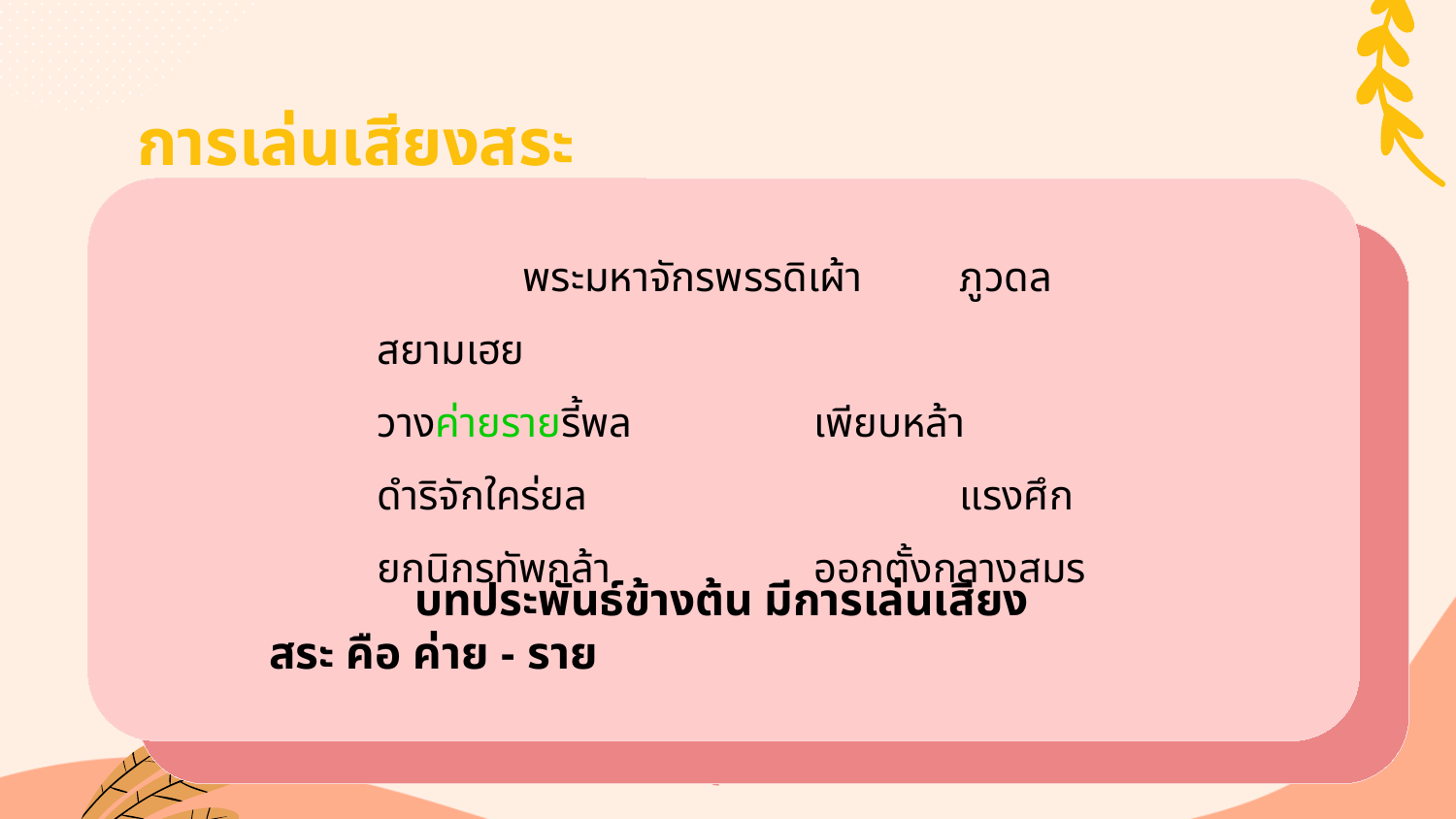

การเล่นเสียงสระ

	พระมหาจักรพรรดิเผ้า	ภูวดล สยามเฮย
วางค่ายรายรี้พล		เพียบหล้า
ดำริจักใคร่ยล			แรงศึก
ยกนิกรทัพกล้า		ออกตั้งกลางสมร
	บทประพันธ์ข้างต้น มีการเล่นเสียงสระ คือ ค่าย - ราย